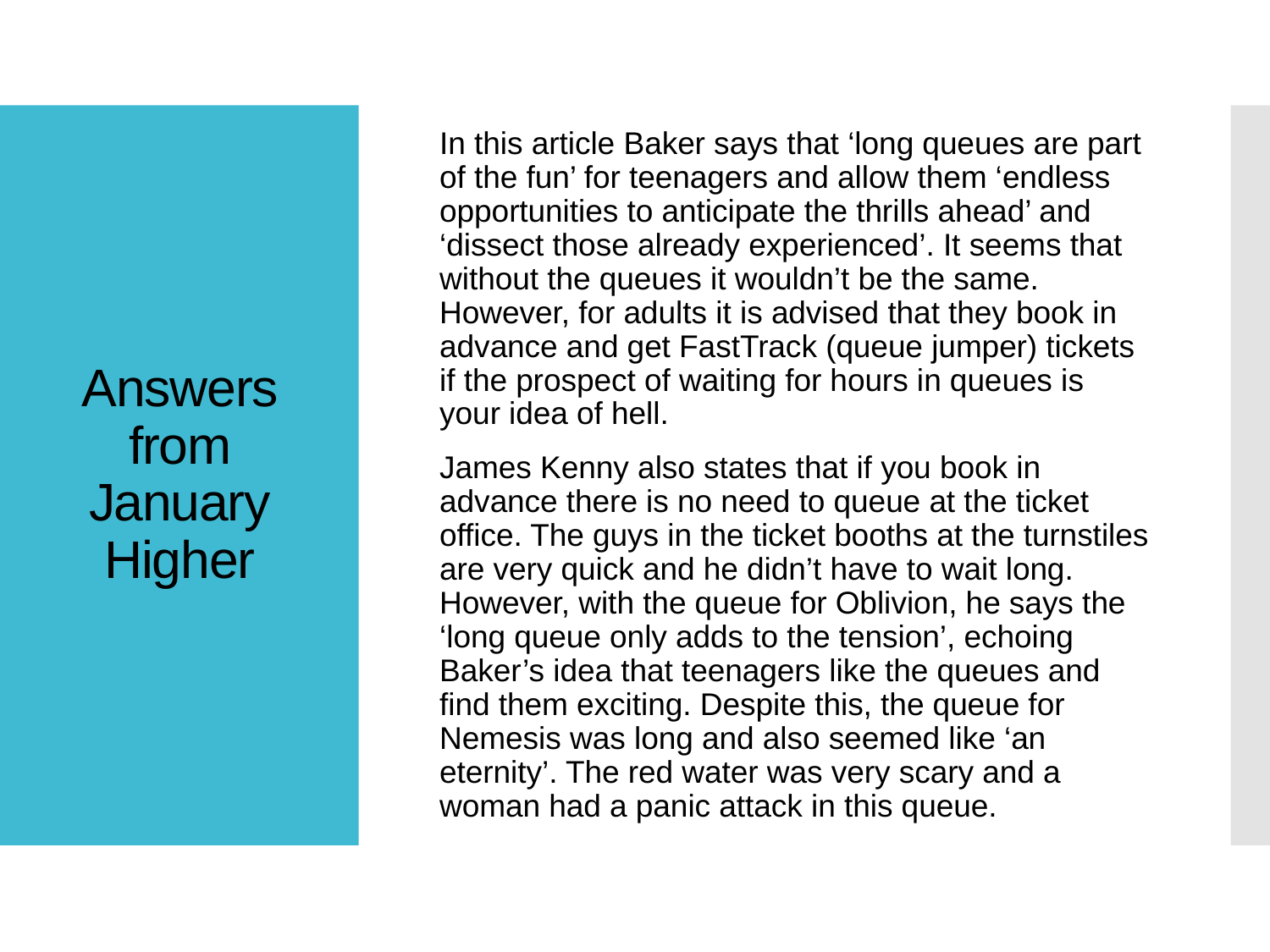

In this article Baker says that ‘long queues are part of the fun’ for teenagers and allow them ‘endless opportunities to anticipate the thrills ahead’ and ‘dissect those already experienced’. It seems that without the queues it wouldn’t be the same. However, for adults it is advised that they book in advance and get FastTrack (queue jumper) tickets if the prospect of waiting for hours in queues is your idea of hell.
	James Kenny also states that if you book in advance there is no need to queue at the ticket office. The guys in the ticket booths at the turnstiles are very quick and he didn’t have to wait long. However, with the queue for Oblivion, he says the ‘long queue only adds to the tension’, echoing Baker’s idea that teenagers like the queues and find them exciting. Despite this, the queue for Nemesis was long and also seemed like ‘an eternity’. The red water was very scary and a woman had a panic attack in this queue.
# Answers from January Higher